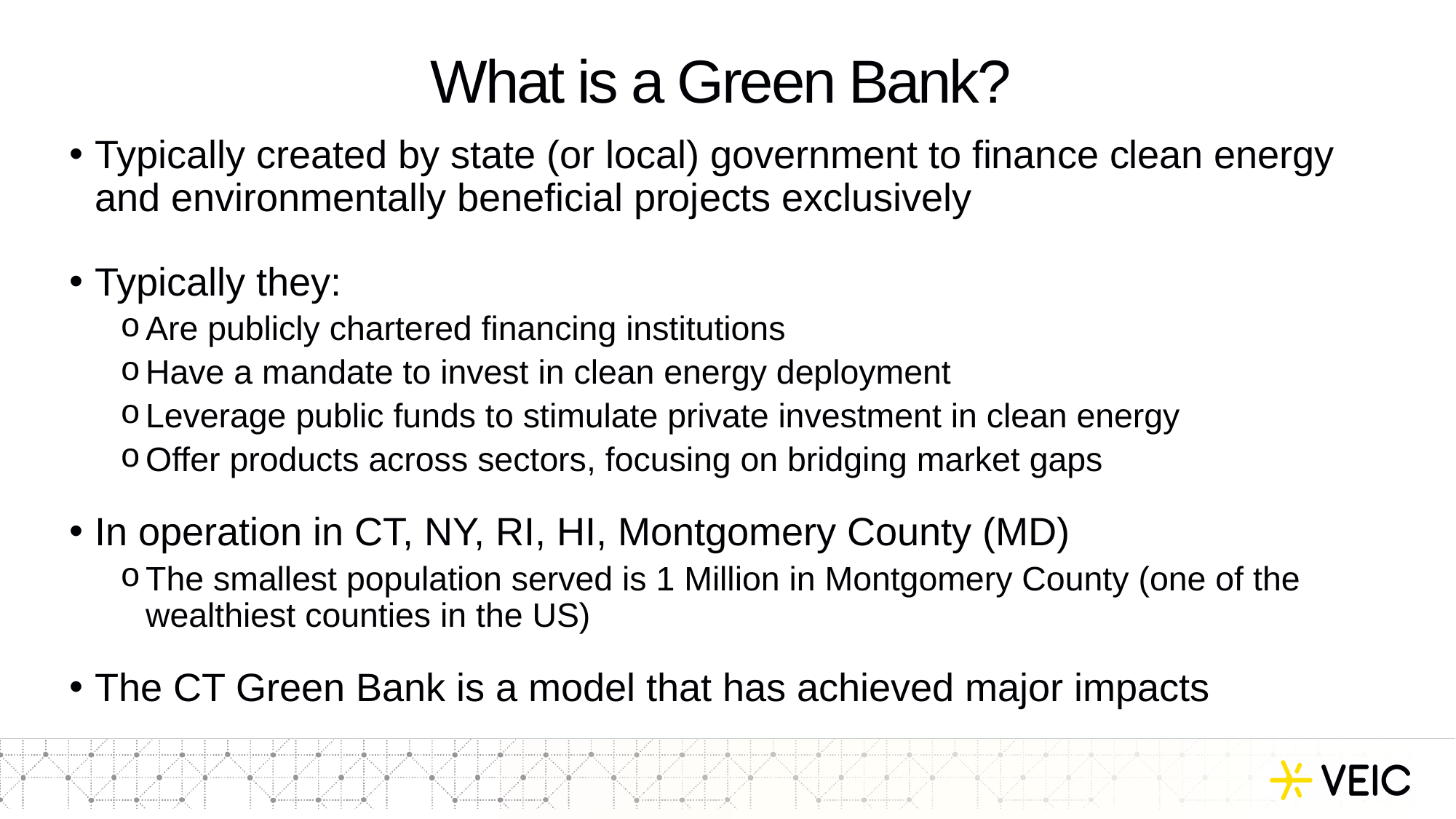

# What is a Green Bank?
Typically created by state (or local) government to finance clean energy and environmentally beneficial projects exclusively

Typically they:
Are publicly chartered financing institutions
Have a mandate to invest in clean energy deployment
Leverage public funds to stimulate private investment in clean energy
Offer products across sectors, focusing on bridging market gaps

In operation in CT, NY, RI, HI, Montgomery County (MD)
The smallest population served is 1 Million in Montgomery County (one of the wealthiest counties in the US)

The CT Green Bank is a model that has achieved major impacts